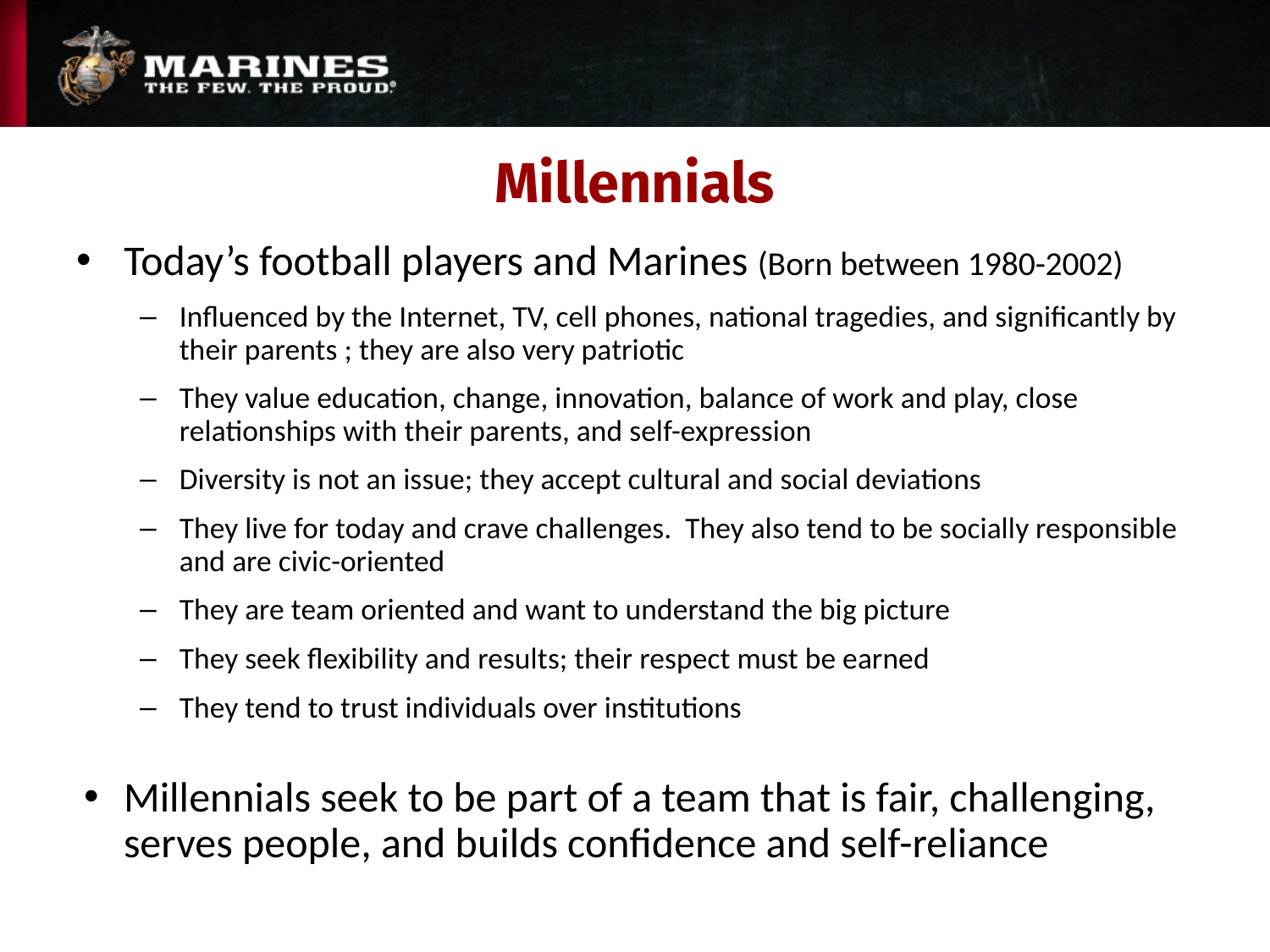

# Millennials
Today’s football players and Marines (Born between 1980-2002)
Influenced by the Internet, TV, cell phones, national tragedies, and significantly by their parents ; they are also very patriotic
They value education, change, innovation, balance of work and play, close relationships with their parents, and self-expression
Diversity is not an issue; they accept cultural and social deviations
They live for today and crave challenges.  They also tend to be socially responsible and are civic-oriented
They are team oriented and want to understand the big picture
They seek flexibility and results; their respect must be earned
They tend to trust individuals over institutions
Millennials seek to be part of a team that is fair, challenging, serves people, and builds confidence and self-reliance